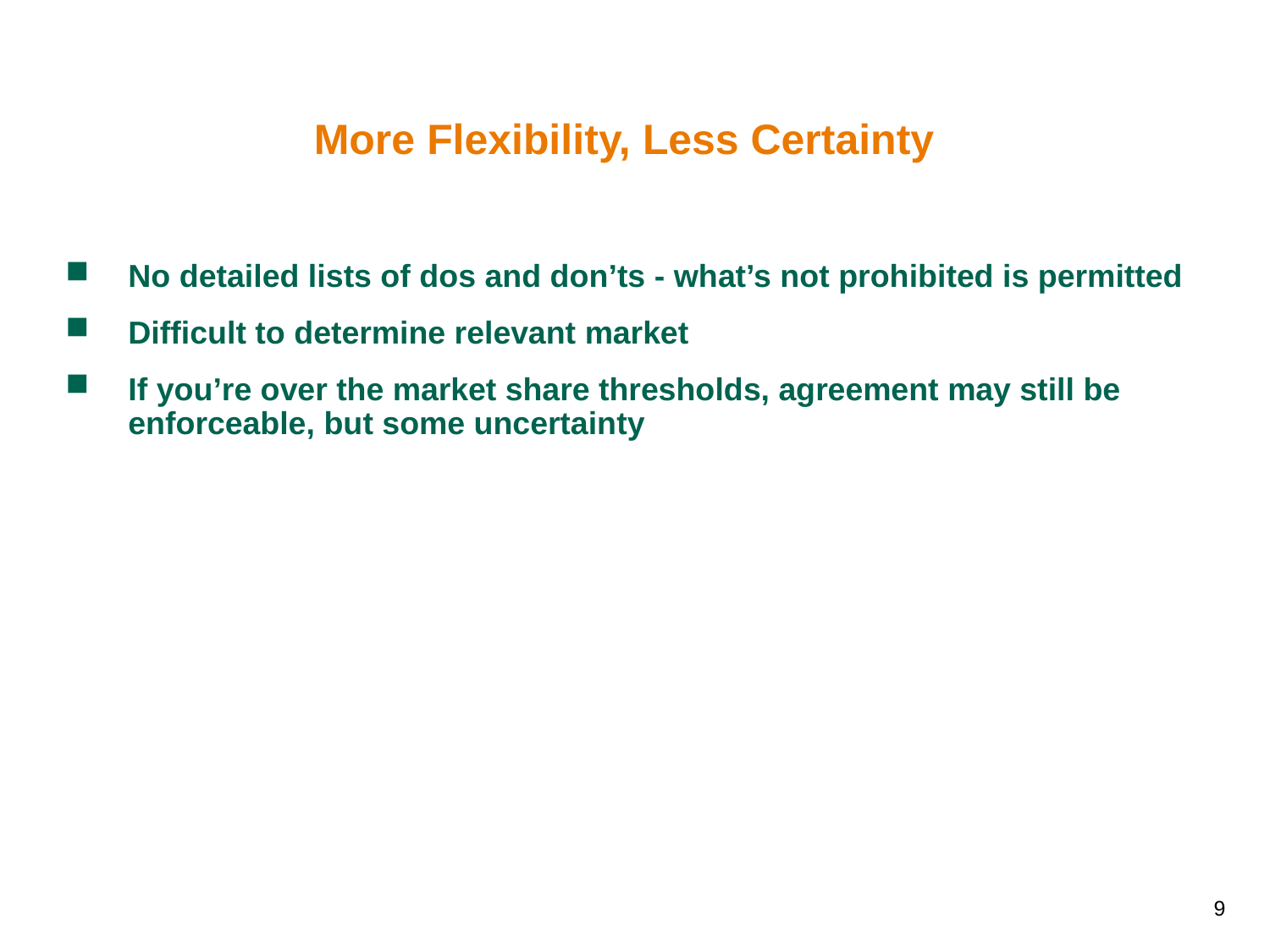

More Flexibility, Less Certainty
No detailed lists of dos and don’ts - what’s not prohibited is permitted
Difficult to determine relevant market
If you’re over the market share thresholds, agreement may still be enforceable, but some uncertainty
9